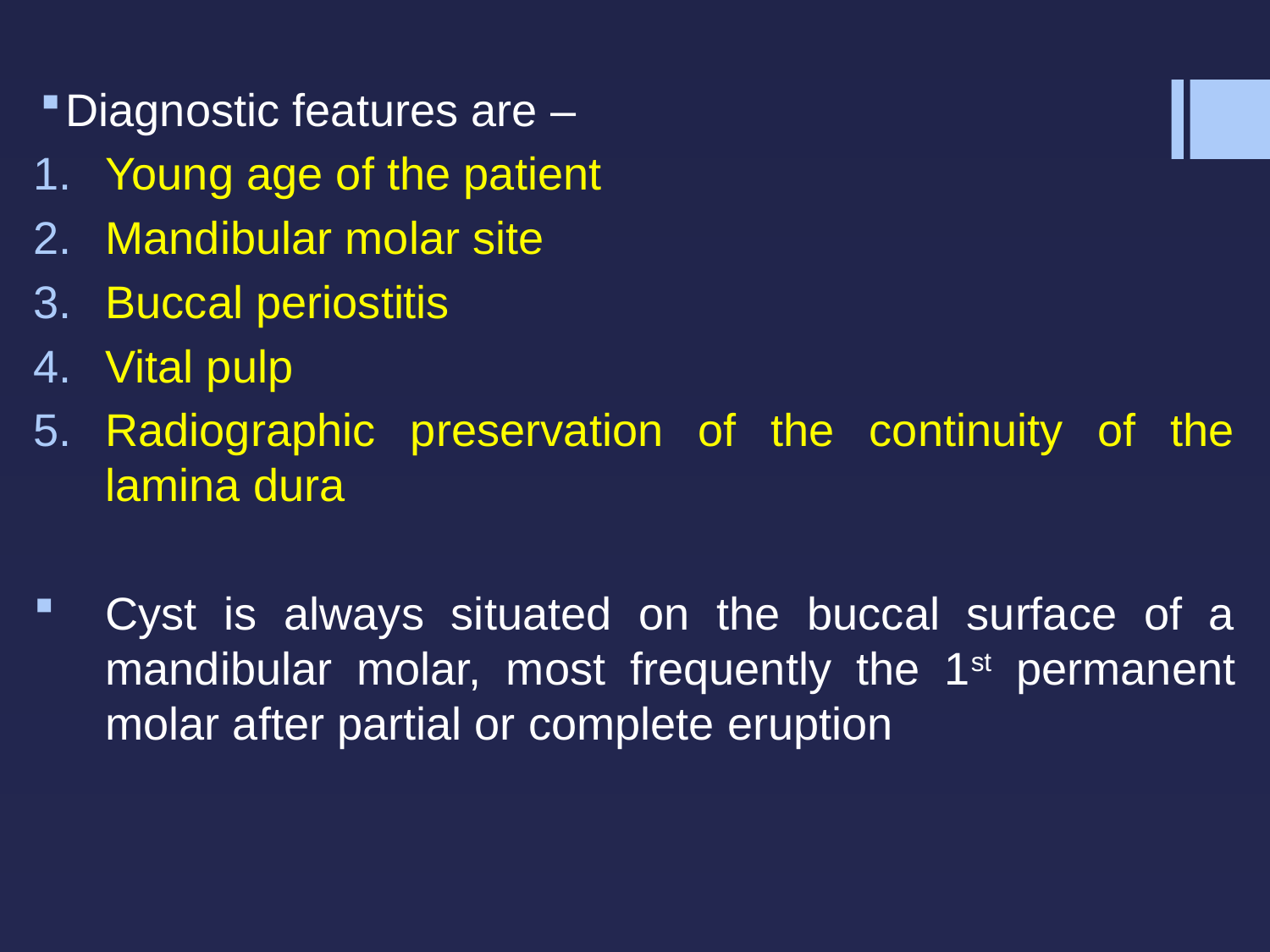

Diagnostic features are –
Young age of the patient
Mandibular molar site
Buccal periostitis
Vital pulp
Radiographic preservation of the continuity of the lamina dura

Cyst is always situated on the buccal surface of a mandibular molar, most frequently the 1st permanent molar after partial or complete eruption